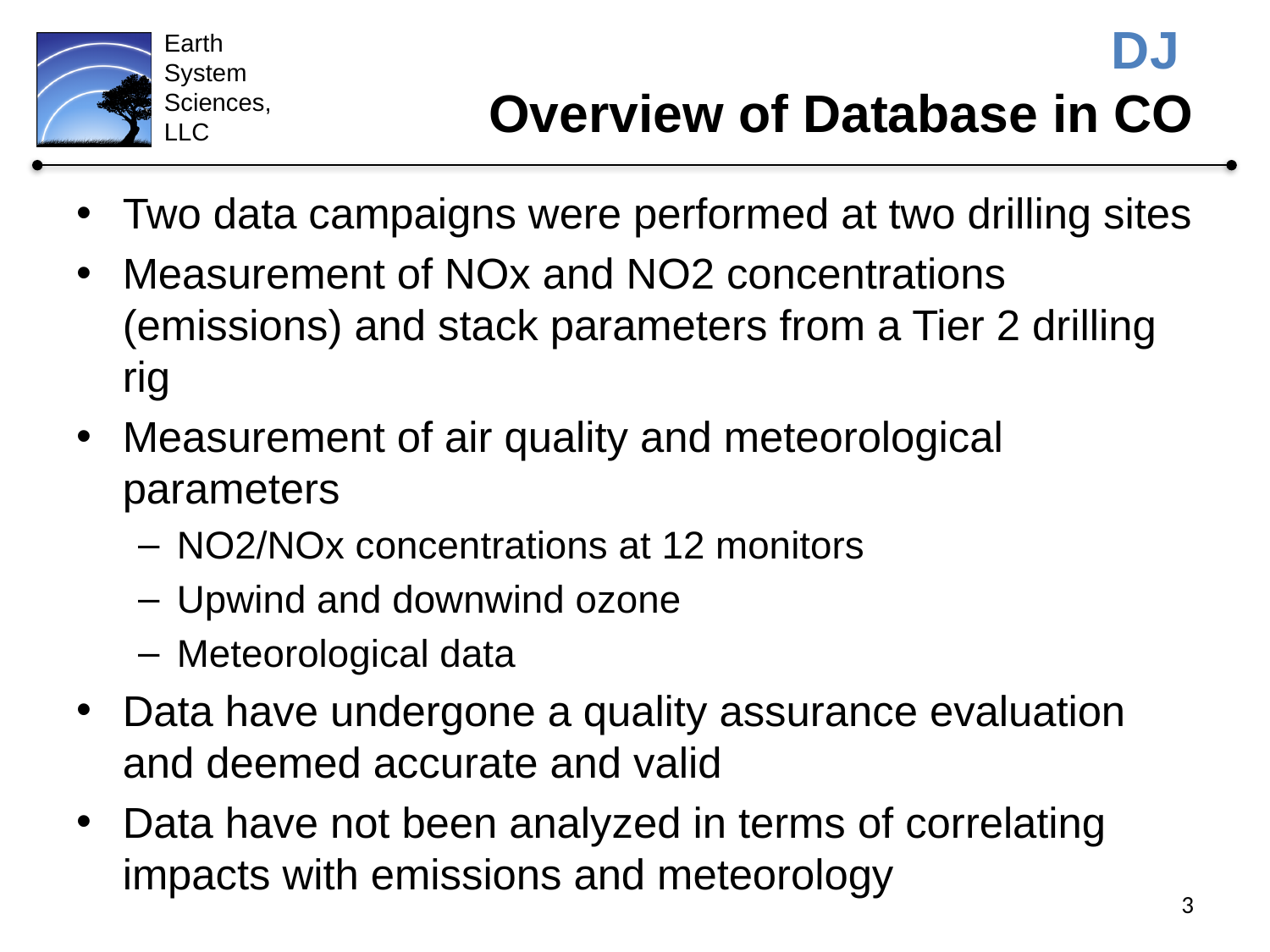

# DJ Overview of Database in CO
Two data campaigns were performed at two drilling sites
Measurement of NOx and NO2 concentrations (emissions) and stack parameters from a Tier 2 drilling rig
Measurement of air quality and meteorological parameters
NO2/NOx concentrations at 12 monitors
Upwind and downwind ozone
Meteorological data
Data have undergone a quality assurance evaluation and deemed accurate and valid
Data have not been analyzed in terms of correlating impacts with emissions and meteorology
3